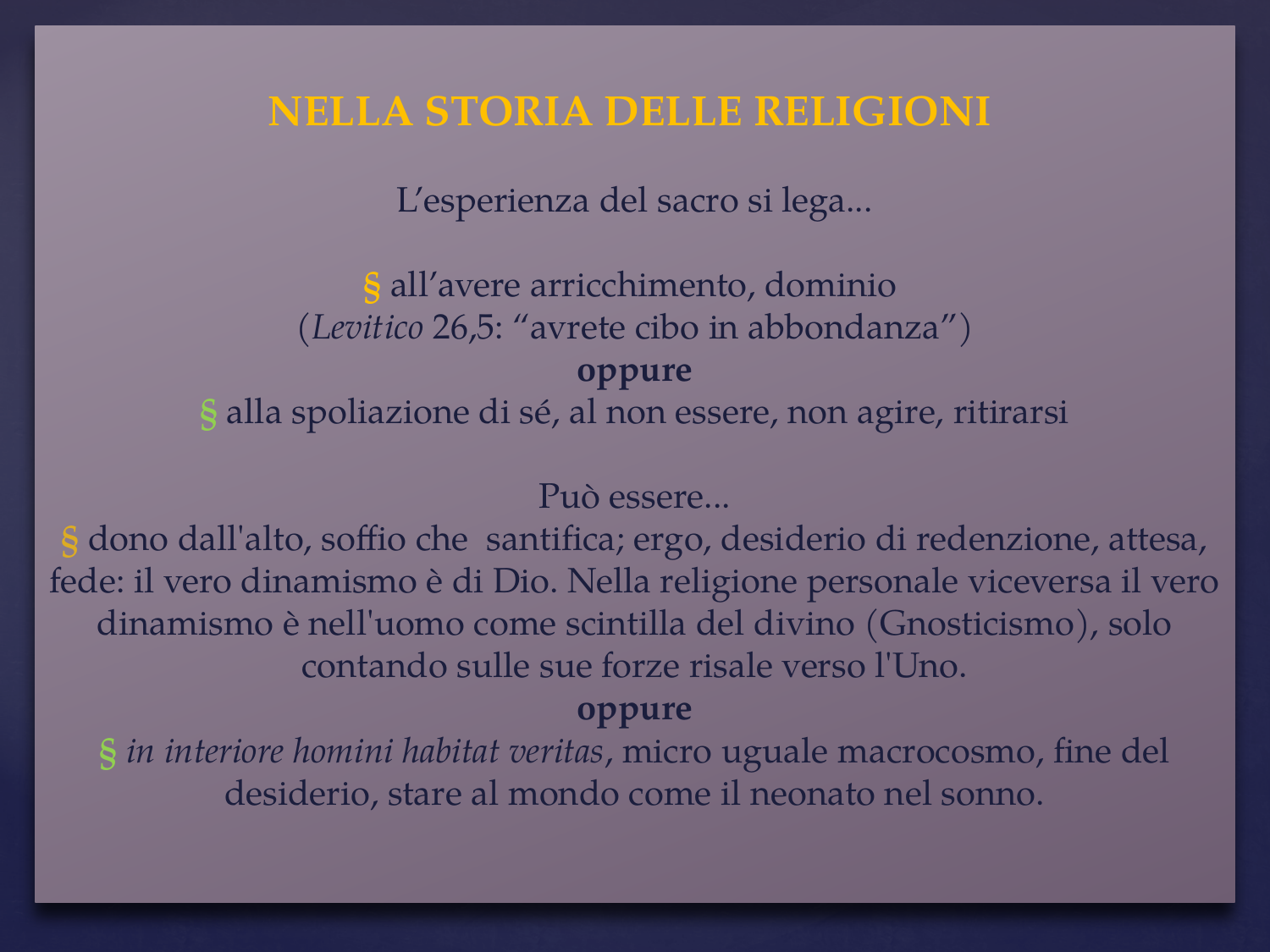

# NELLA STORIA DELLE RELIGIONI L’esperienza del sacro si lega... § all’avere arricchimento, dominio (Levitico 26,5: “avrete cibo in abbondanza”) oppure § alla spoliazione di sé, al non essere, non agire, ritirarsi   Può essere... § dono dall'alto, soffio che  santifica; ergo, desiderio di redenzione, attesa, fede: il vero dinamismo è di Dio. Nella religione personale viceversa il vero dinamismo è nell'uomo come scintilla del divino (Gnosticismo), solo contando sulle sue forze risale verso l'Uno. oppure § in interiore homini habitat veritas, micro uguale macrocosmo, fine del desiderio, stare al mondo come il neonato nel sonno.